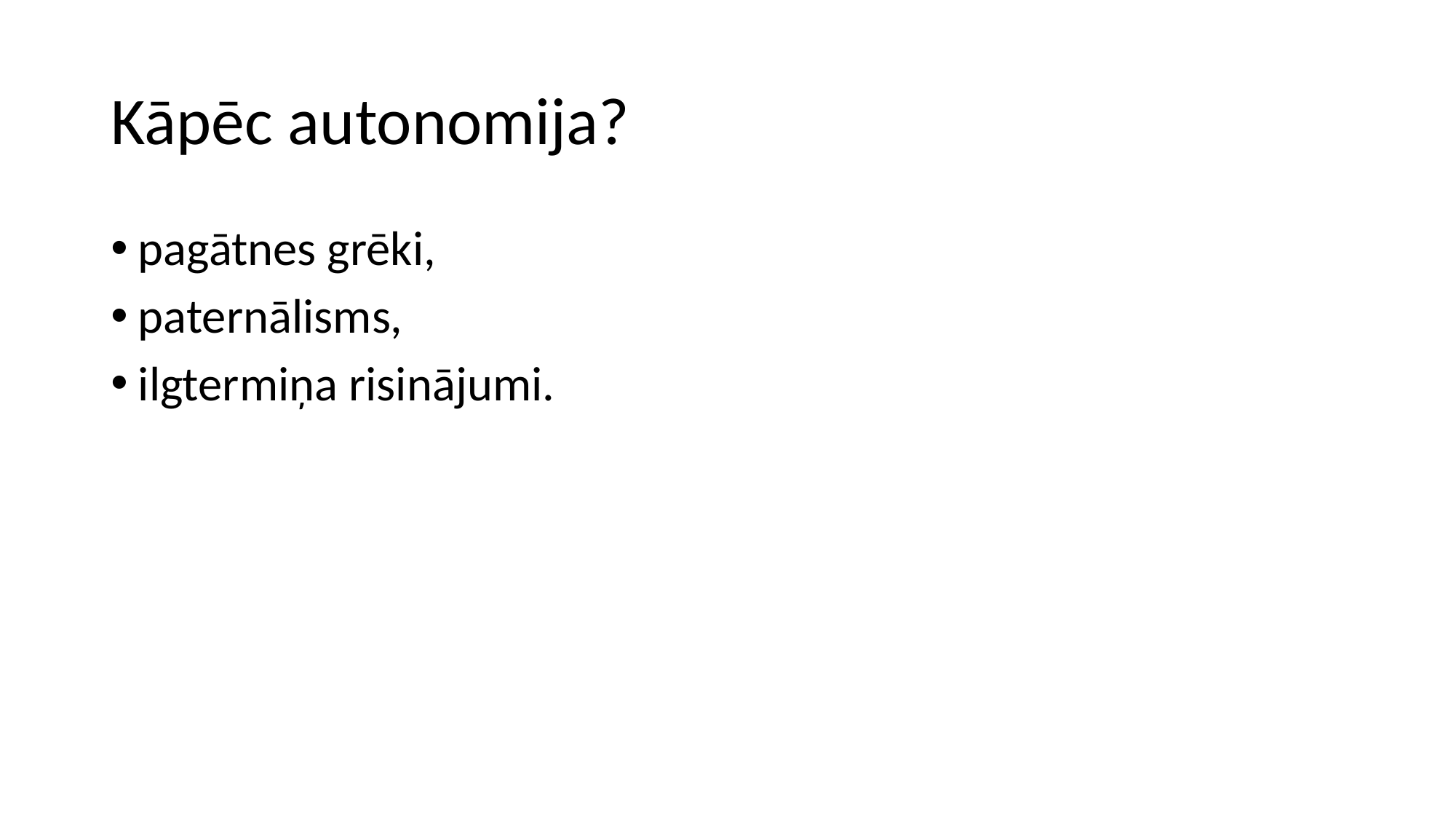

# Kāpēc autonomija?
pagātnes grēki,
paternālisms,
ilgtermiņa risinājumi.